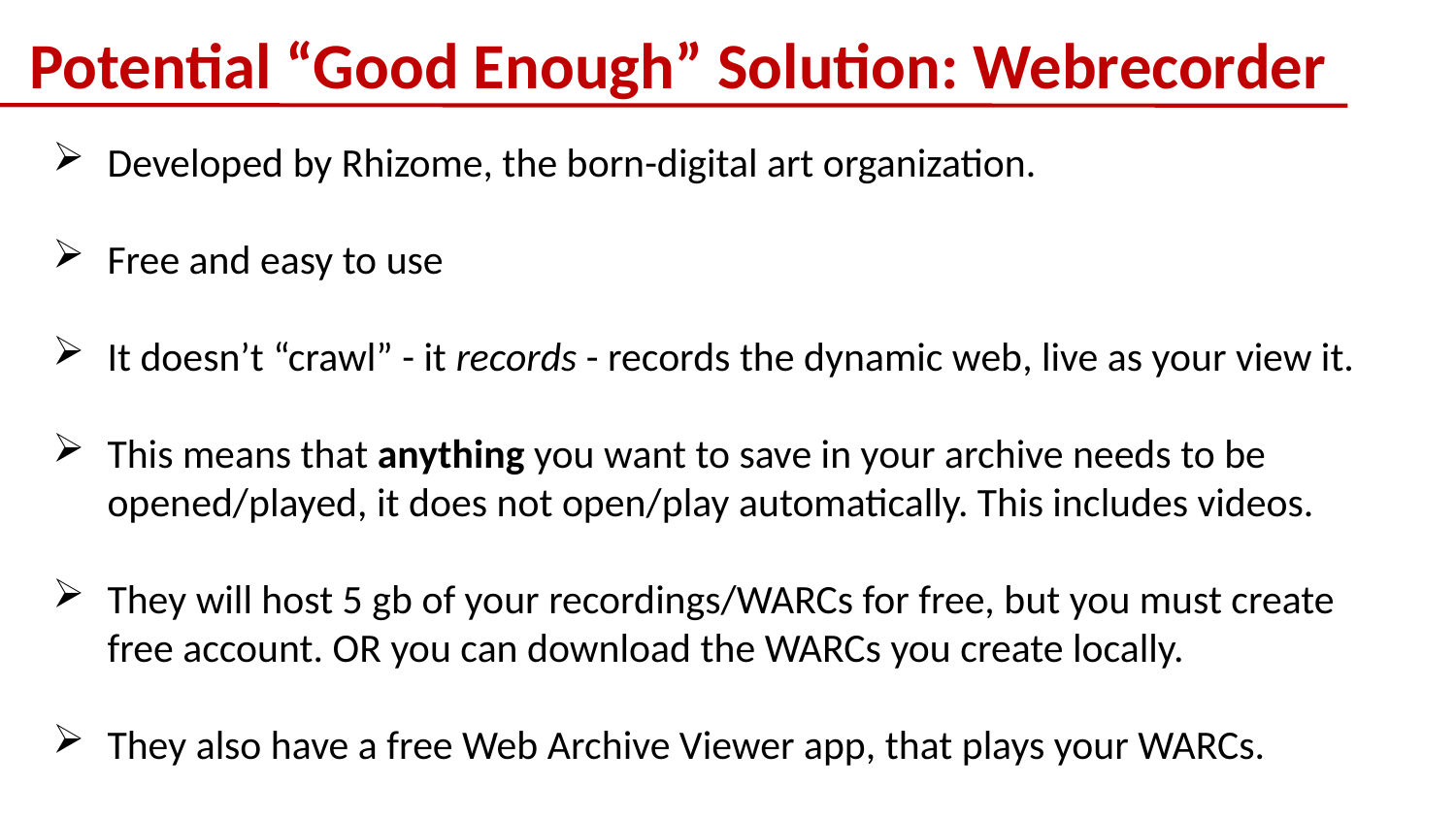

# Potential “Good Enough” Solution: Webrecorder
Developed by Rhizome, the born-digital art organization.

Free and easy to use

It doesn’t “crawl” - it records - records the dynamic web, live as your view it.

This means that anything you want to save in your archive needs to be opened/played, it does not open/play automatically. This includes videos.

They will host 5 gb of your recordings/WARCs for free, but you must create free account. OR you can download the WARCs you create locally.

They also have a free Web Archive Viewer app, that plays your WARCs.